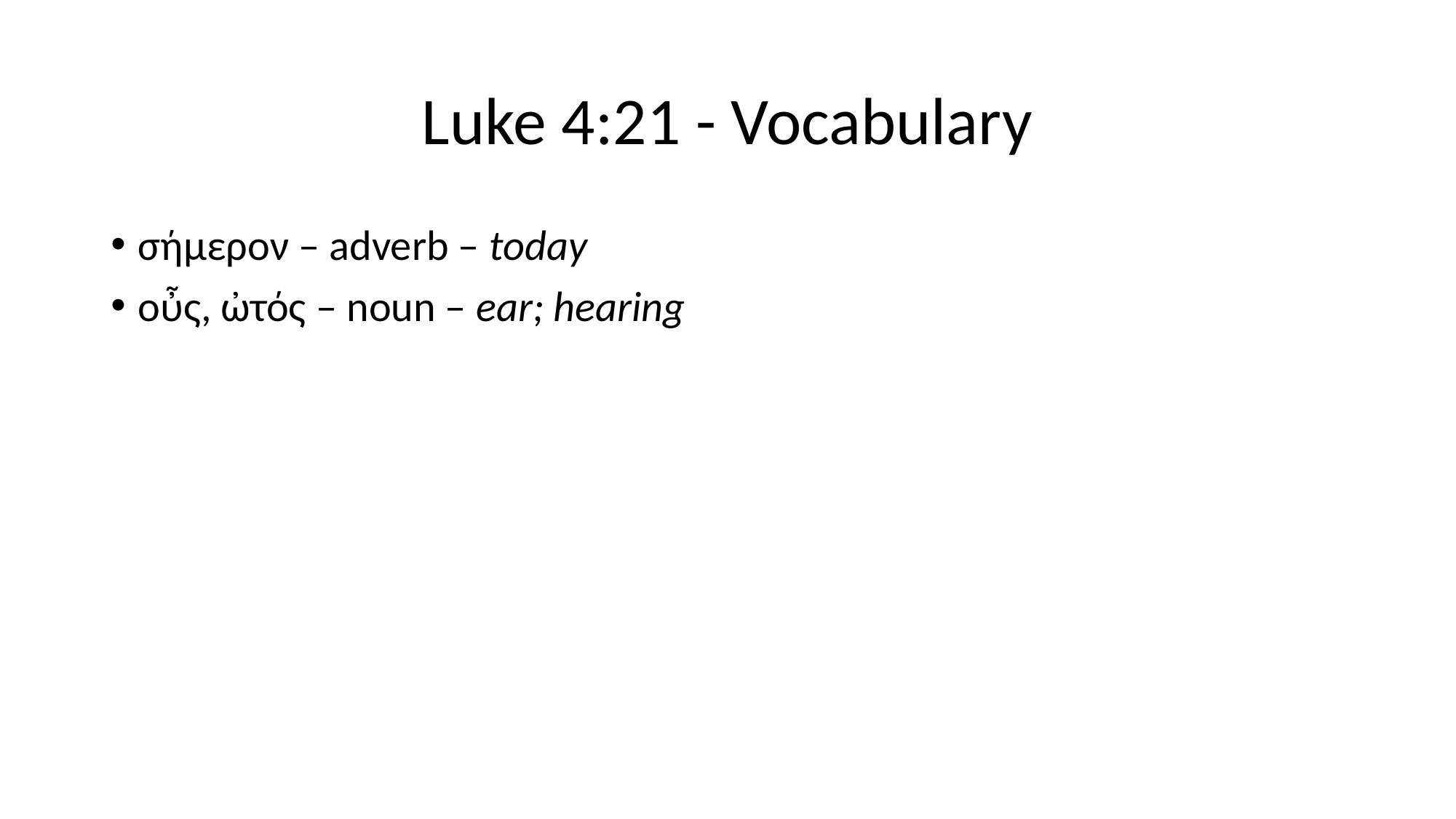

# Luke 4:21 - Vocabulary
σήμερον – adverb – today
οὖς, ὠτός – noun – ear; hearing